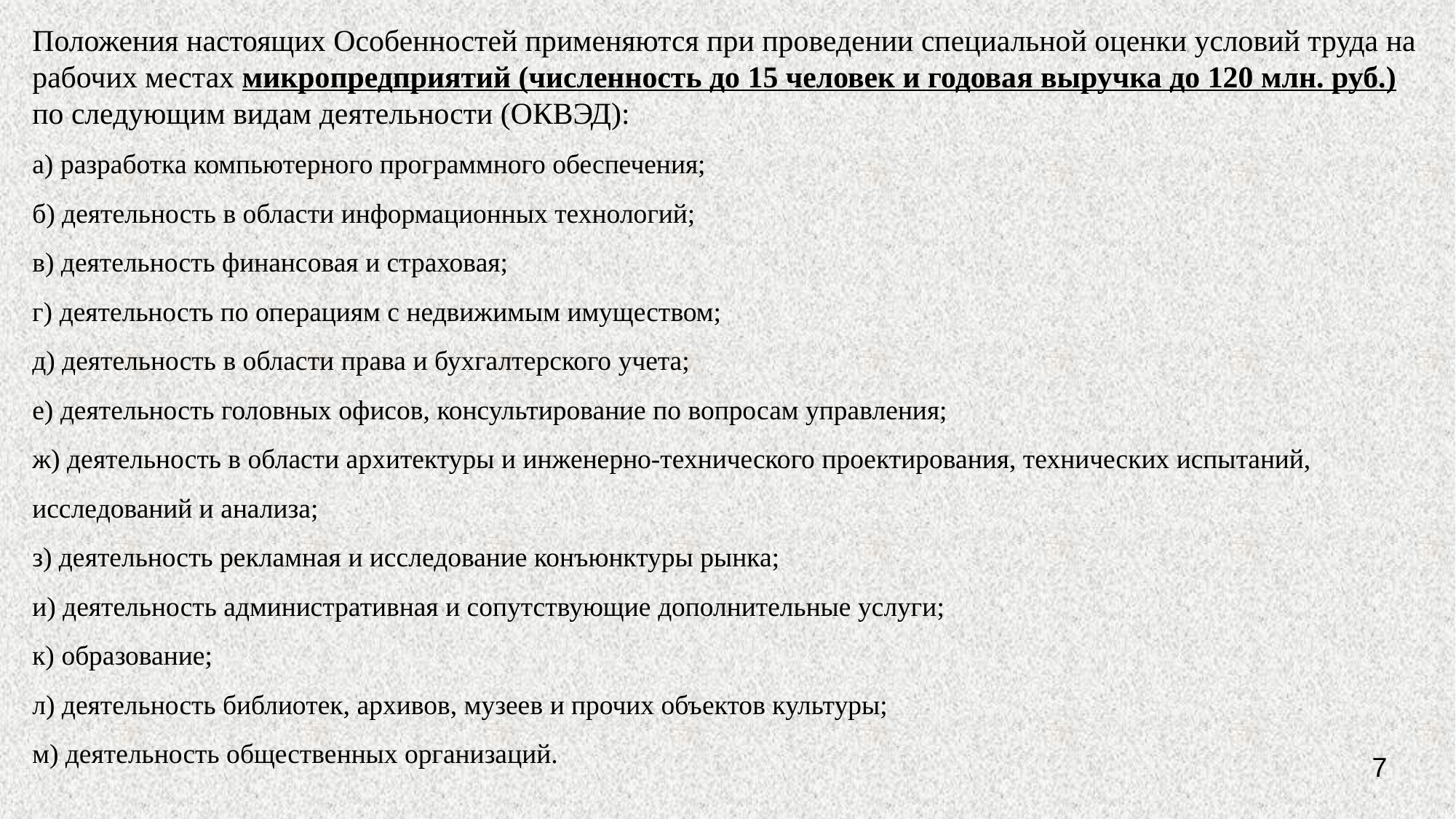

Положения настоящих Особенностей применяются при проведении специальной оценки условий труда на рабочих местах микропредприятий (численность до 15 человек и годовая выручка до 120 млн. руб.)
по следующим видам деятельности (ОКВЭД):
а) разработка компьютерного программного обеспечения;
б) деятельность в области информационных технологий;
в) деятельность финансовая и страховая;
г) деятельность по операциям с недвижимым имуществом;
д) деятельность в области права и бухгалтерского учета;
е) деятельность головных офисов, консультирование по вопросам управления;
ж) деятельность в области архитектуры и инженерно-технического проектирования, технических испытаний, исследований и анализа;
з) деятельность рекламная и исследование конъюнктуры рынка;
и) деятельность административная и сопутствующие дополнительные услуги;
к) образование;
л) деятельность библиотек, архивов, музеев и прочих объектов культуры;
м) деятельность общественных организаций.
7